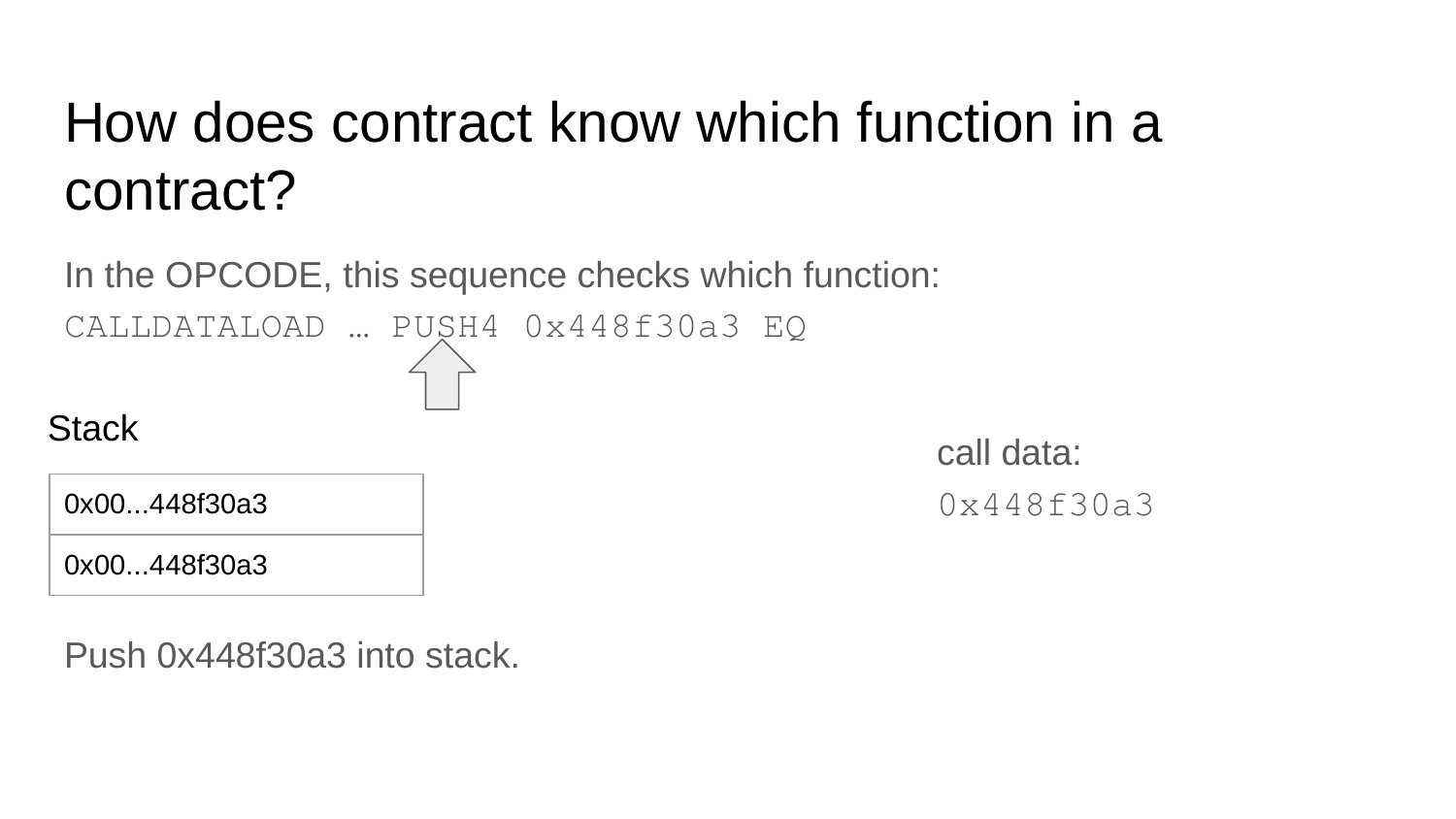

# How does contract know which function in a contract?
In the OPCODE, this sequence checks which function:
CALLDATALOAD … PUSH4 0x448f30a3 EQ

Push 0x448f30a3 into stack.

Stack
call data: 0x448f30a3

| 0x00...448f30a3 |
| --- |
| 0x00...448f30a3 |